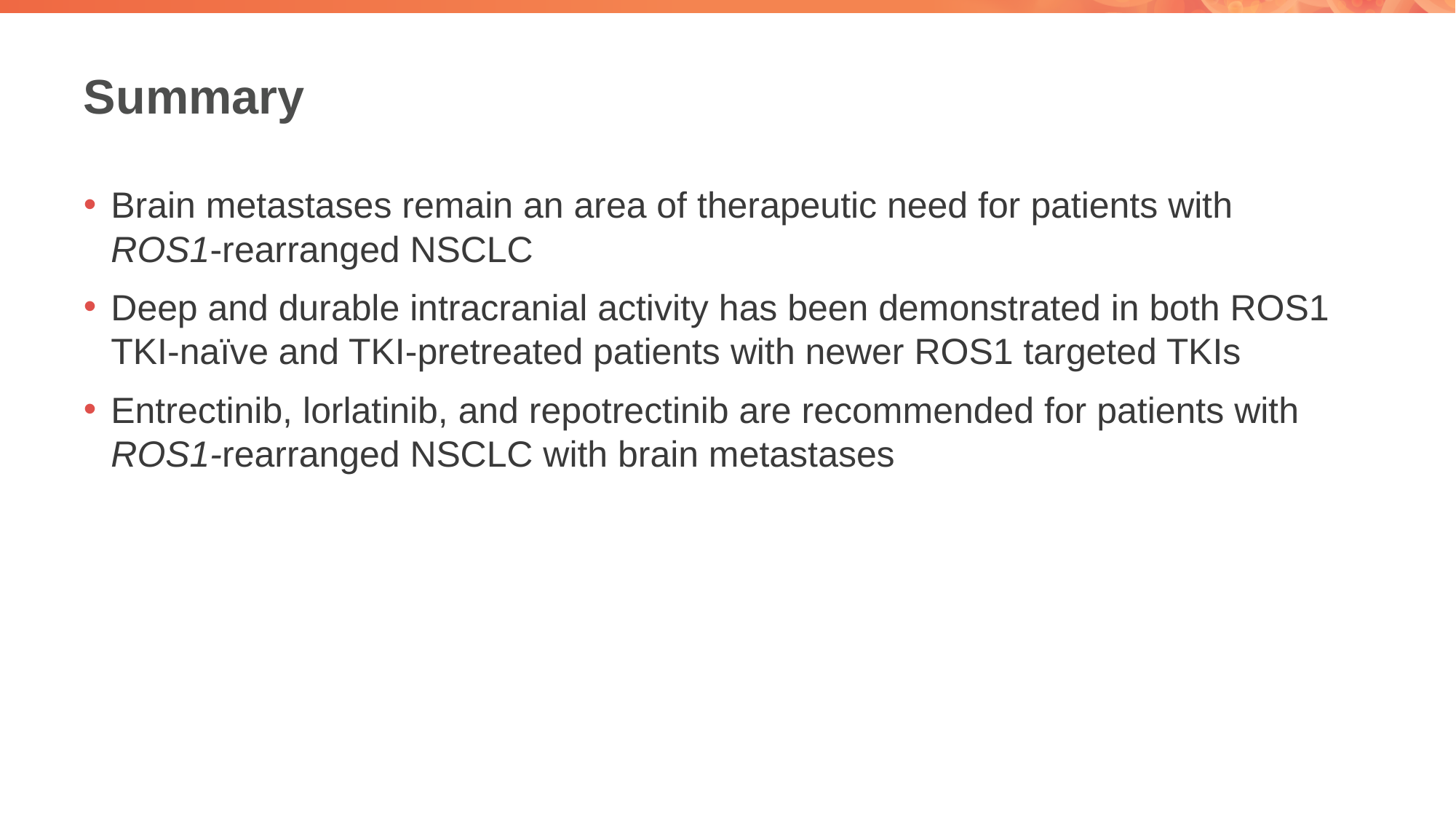

# Summary
Brain metastases remain an area of therapeutic need for patients with ROS1-rearranged NSCLC
Deep and durable intracranial activity has been demonstrated in both ROS1 TKI-naïve and TKI-pretreated patients with newer ROS1 targeted TKIs
Entrectinib, lorlatinib, and repotrectinib are recommended for patients with ROS1-rearranged NSCLC with brain metastases